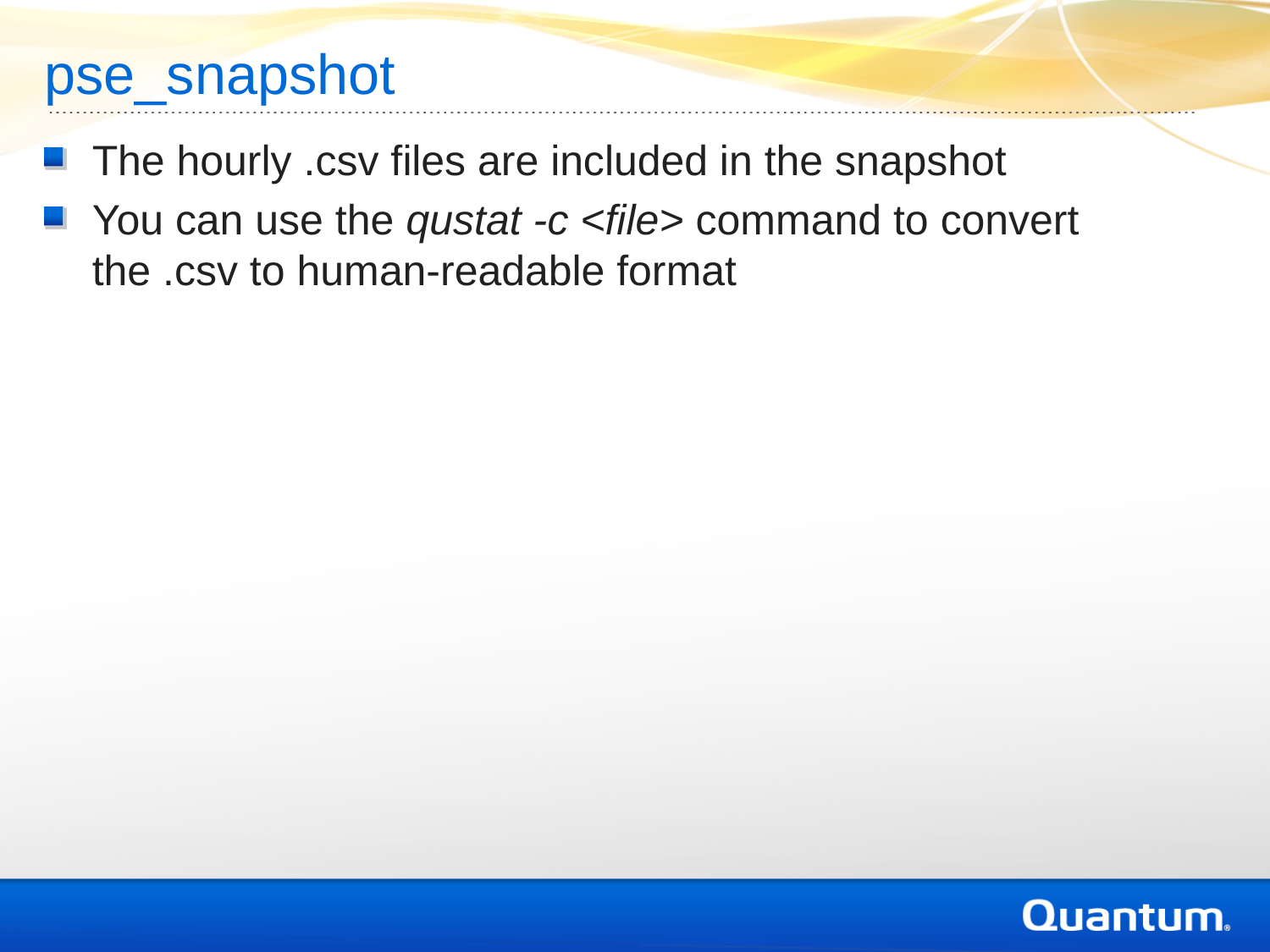

# pse_snapshot
The hourly .csv files are included in the snapshot
You can use the qustat -c <file> command to convert the .csv to human-readable format